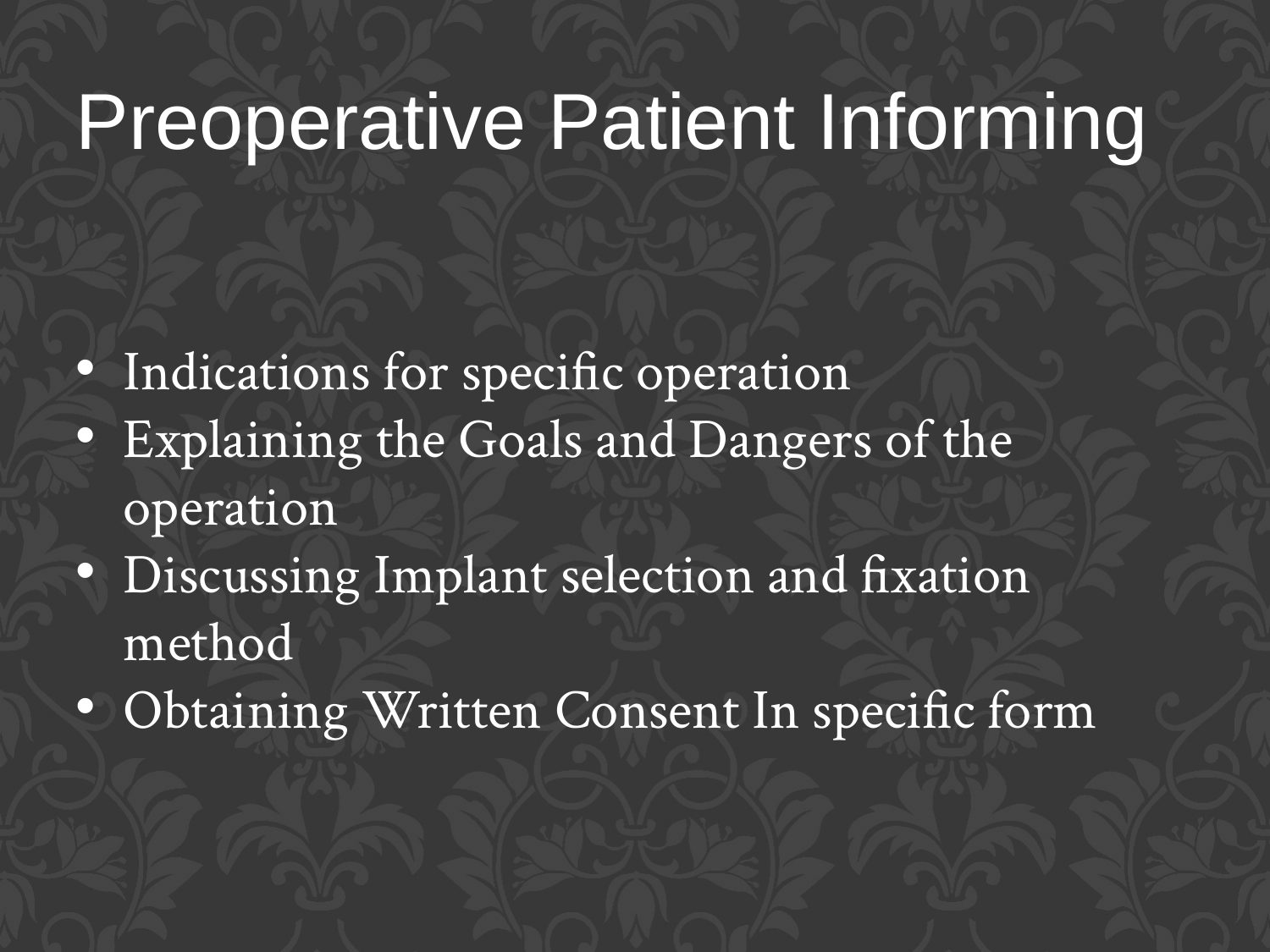

Preoperative Patient Informing

Indications for specific operation
Explaining the Goals and Dangers of the operation
Discussing Implant selection and fixation method
Obtaining Written Consent In specific form